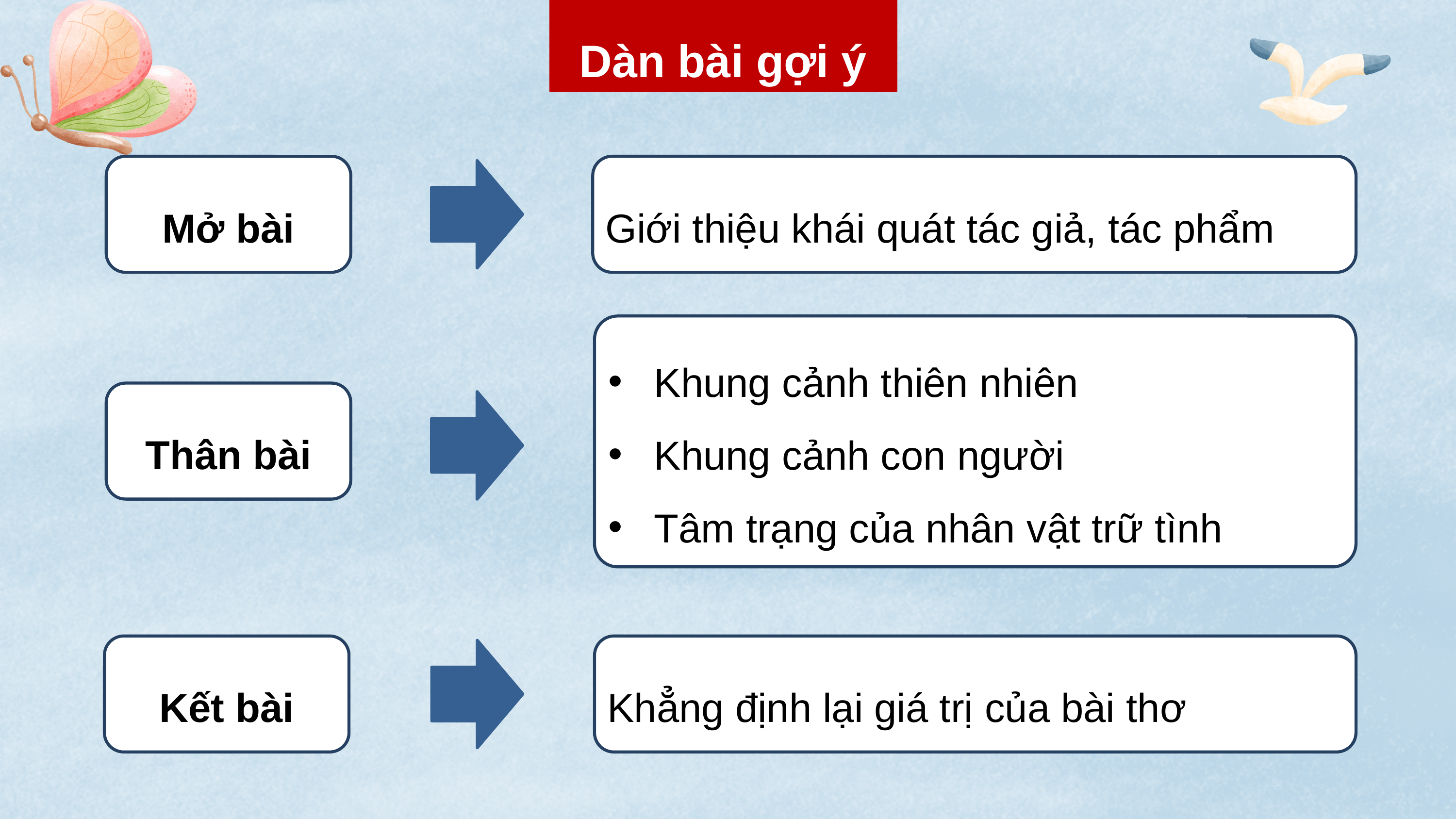

Dàn bài gợi ý

Mở bài
Giới thiệu khái quát tác giả, tác phẩm

Khung cảnh thiên nhiên
Khung cảnh con người
Tâm trạng của nhân vật trữ tình
Thân bài

Kết bài
Khẳng định lại giá trị của bài thơ